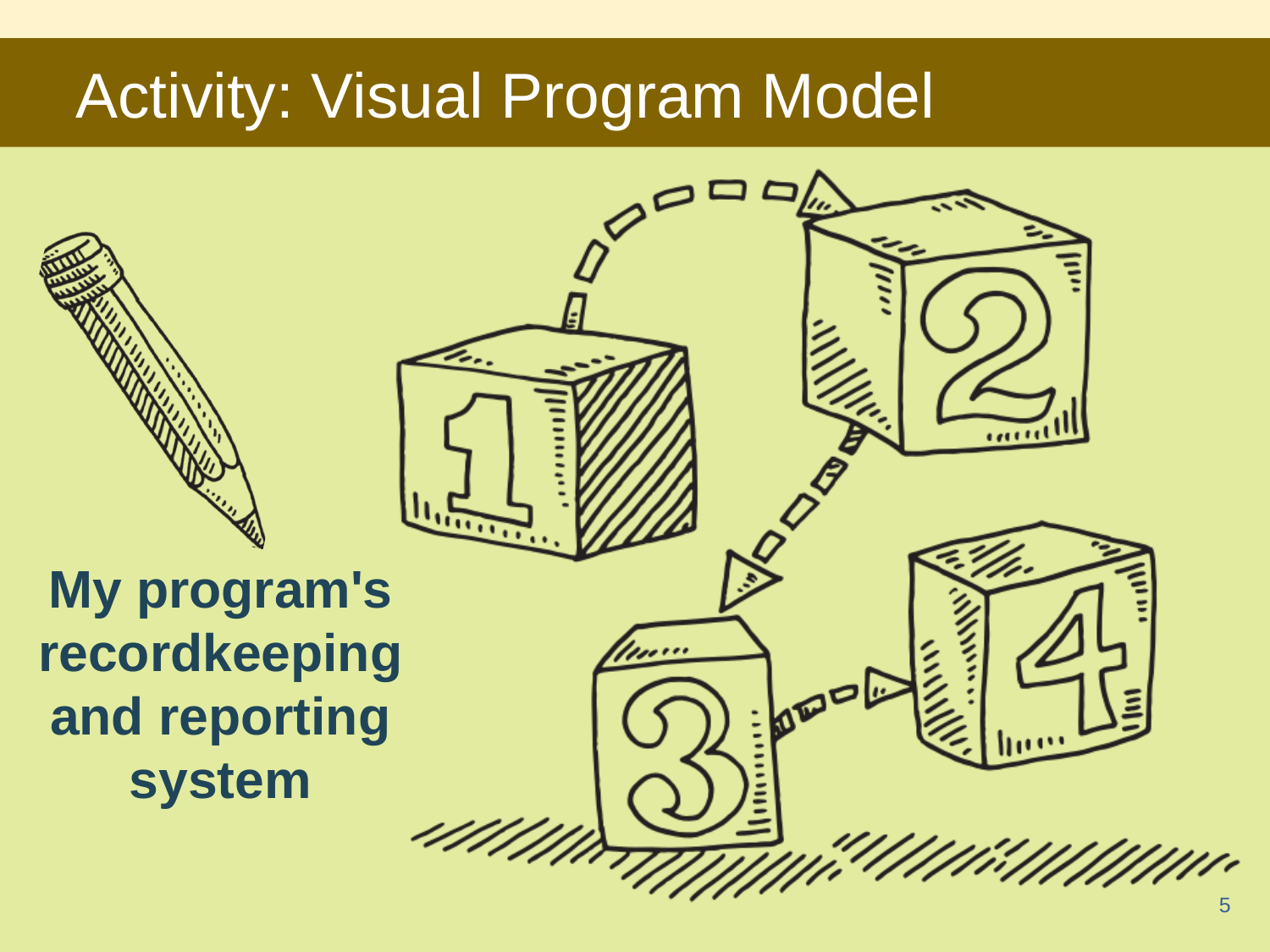

# Activity: Visual Program Model
My program's recordkeeping and reporting system